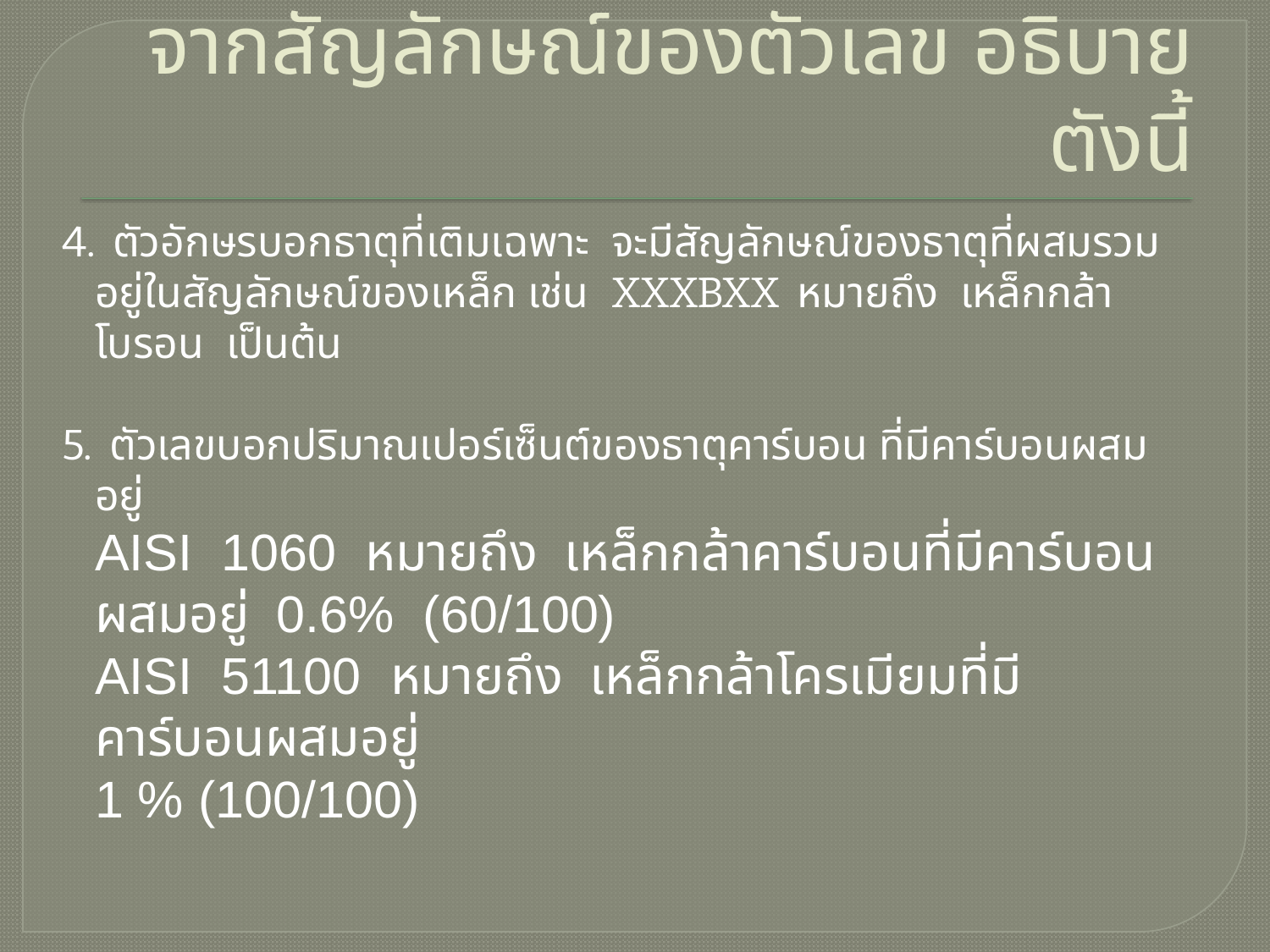

# จากสัญลักษณ์ของตัวเลข อธิบายตังนี้
4.  ตัวอักษรบอกธาตุที่เติมเฉพาะ  จะมีสัญลักษณ์ของธาตุที่ผสมรวมอยู่ในสัญลักษณ์ของเหล็ก เช่น  XXXBXX  หมายถึง  เหล็กกล้าโบรอน  เป็นต้น

5.  ตัวเลขบอกปริมาณเปอร์เซ็นต์ของธาตุคาร์บอน ที่มีคาร์บอนผสมอยู่
	AISI  1060  หมายถึง  เหล็กกล้าคาร์บอนที่มีคาร์บอนผสมอยู่  0.6%  (60/100)
	AISI  51100  หมายถึง  เหล็กกล้าโครเมียมที่มีคาร์บอนผสมอยู่
	1 % (100/100)